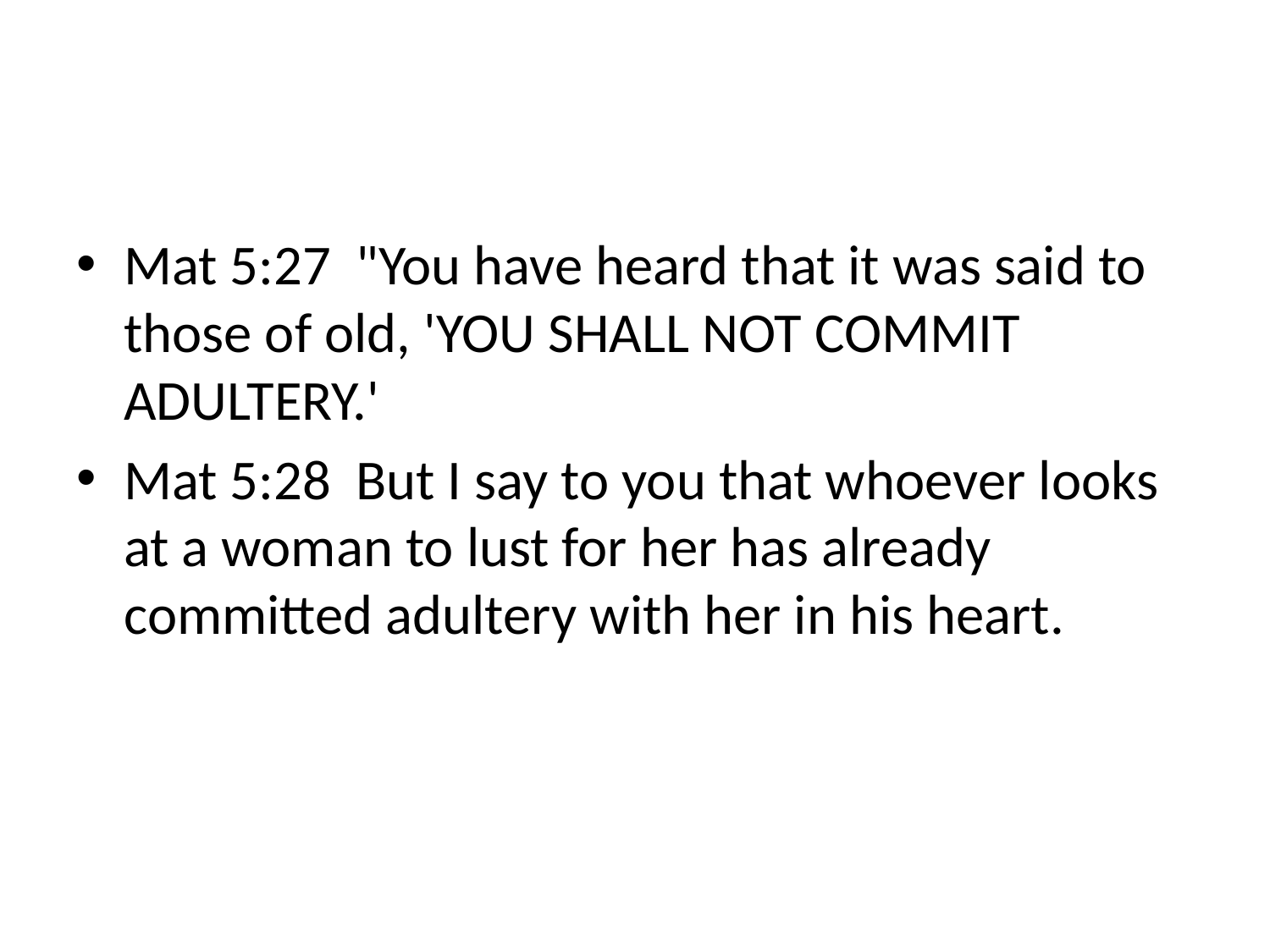

#
Mat 5:27  "You have heard that it was said to those of old, 'YOU SHALL NOT COMMIT ADULTERY.'
Mat 5:28  But I say to you that whoever looks at a woman to lust for her has already committed adultery with her in his heart.